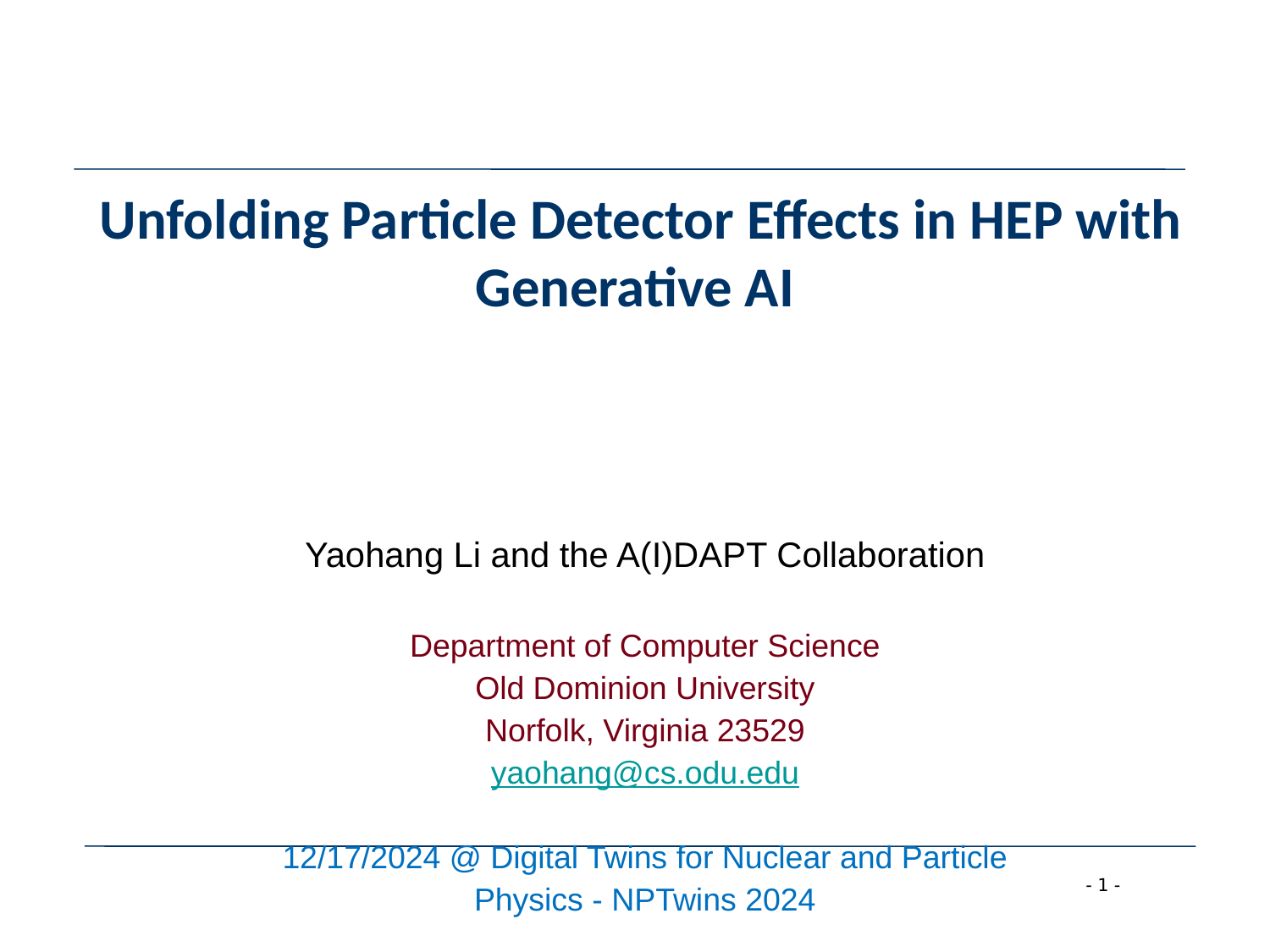

Unfolding Particle Detector Effects in HEP with Generative AI
Yaohang Li and the A(I)DAPT Collaboration

Department of Computer Science
Old Dominion University
Norfolk, Virginia 23529
yaohang@cs.odu.edu

12/17/2024 @ Digital Twins for Nuclear and Particle
Physics - NPTwins 2024